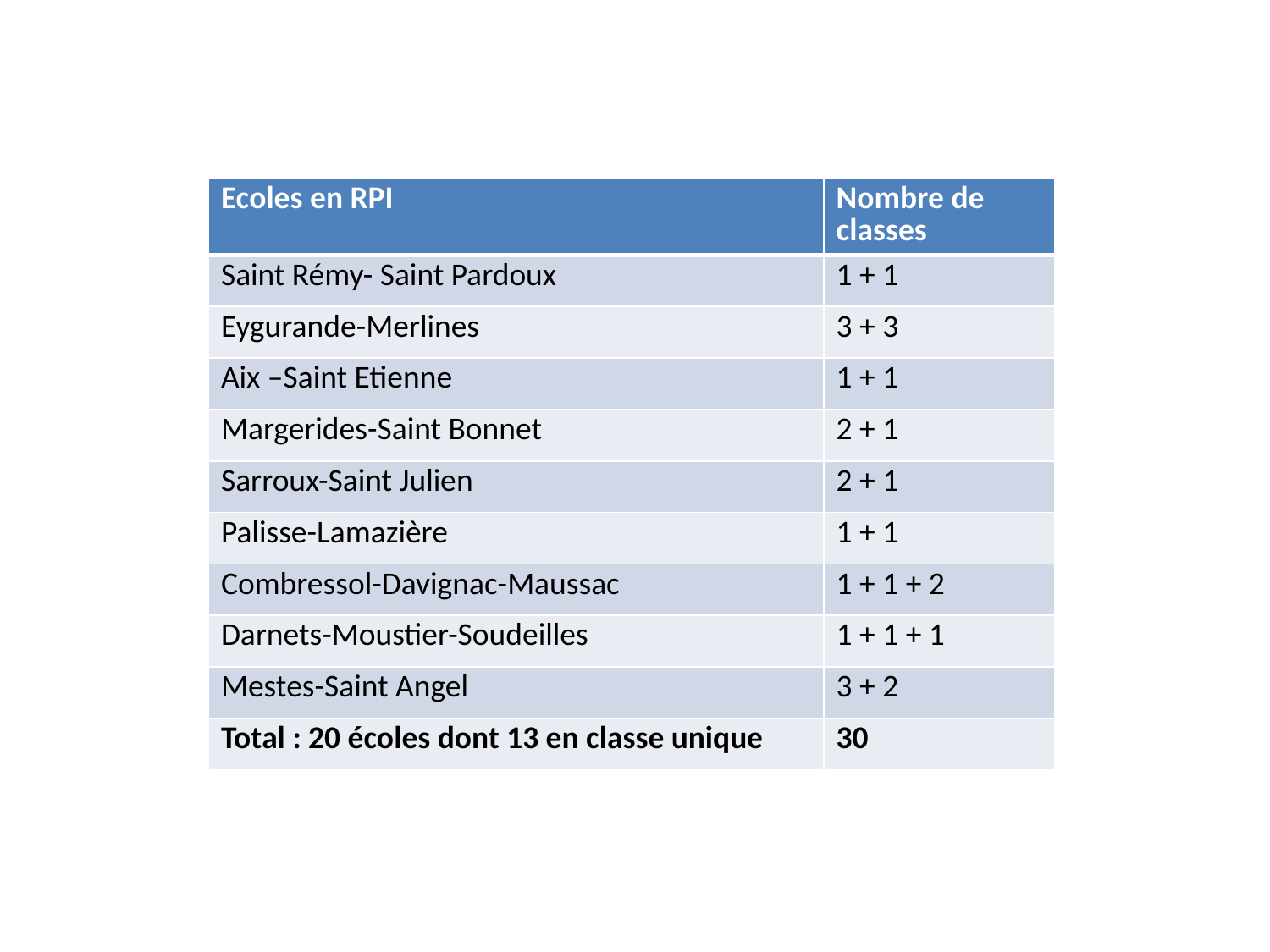

| Ecoles en RPI | Nombre de classes |
| --- | --- |
| Saint Rémy- Saint Pardoux | 1 + 1 |
| Eygurande-Merlines | 3 + 3 |
| Aix –Saint Etienne | 1 + 1 |
| Margerides-Saint Bonnet | 2 + 1 |
| Sarroux-Saint Julien | 2 + 1 |
| Palisse-Lamazière | 1 + 1 |
| Combressol-Davignac-Maussac | 1 + 1 + 2 |
| Darnets-Moustier-Soudeilles | 1 + 1 + 1 |
| Mestes-Saint Angel | 3 + 2 |
| Total : 20 écoles dont 13 en classe unique | 30 |